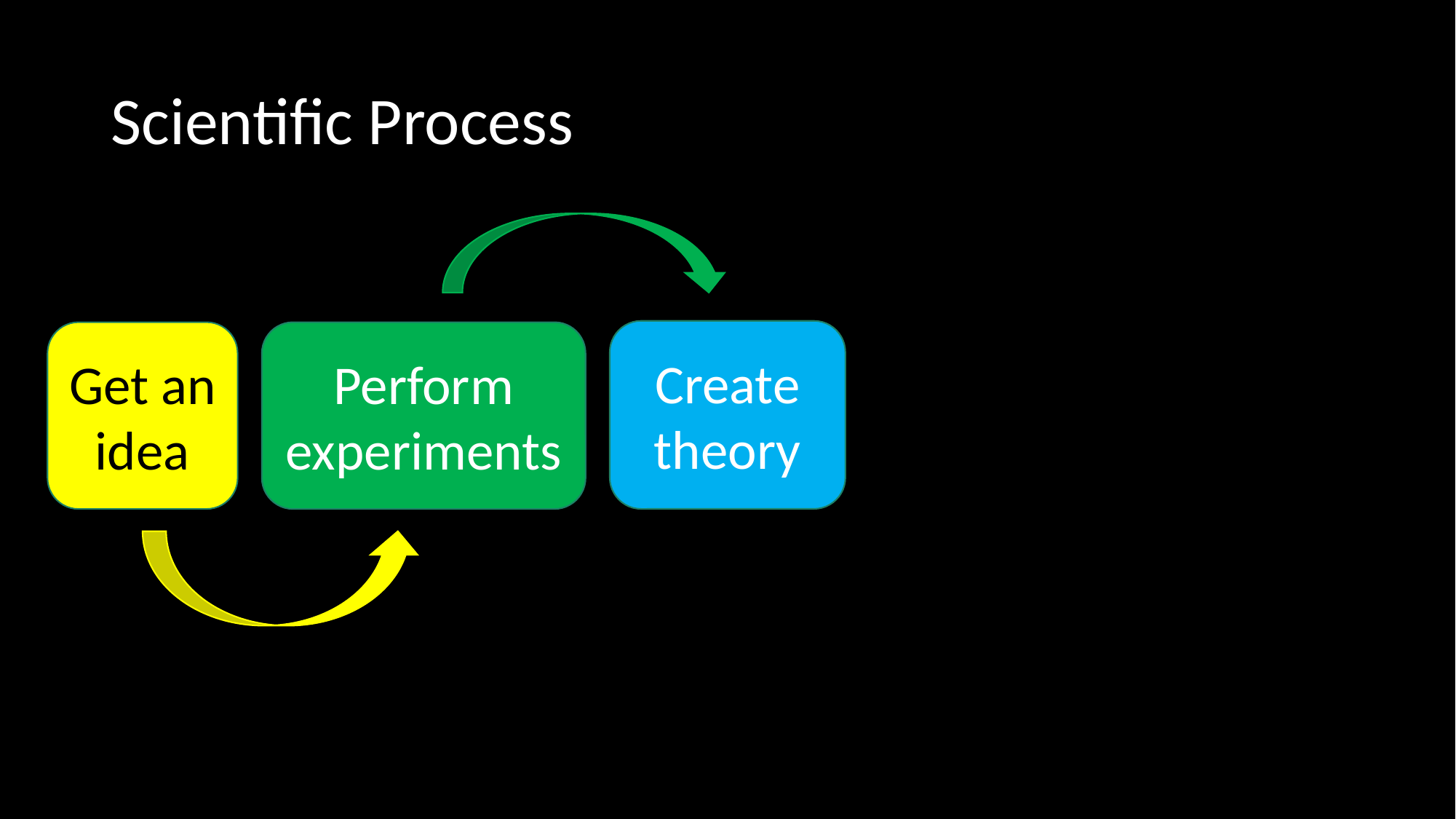

# Scientific Process

Create theory
Get an idea
Perform
experiments